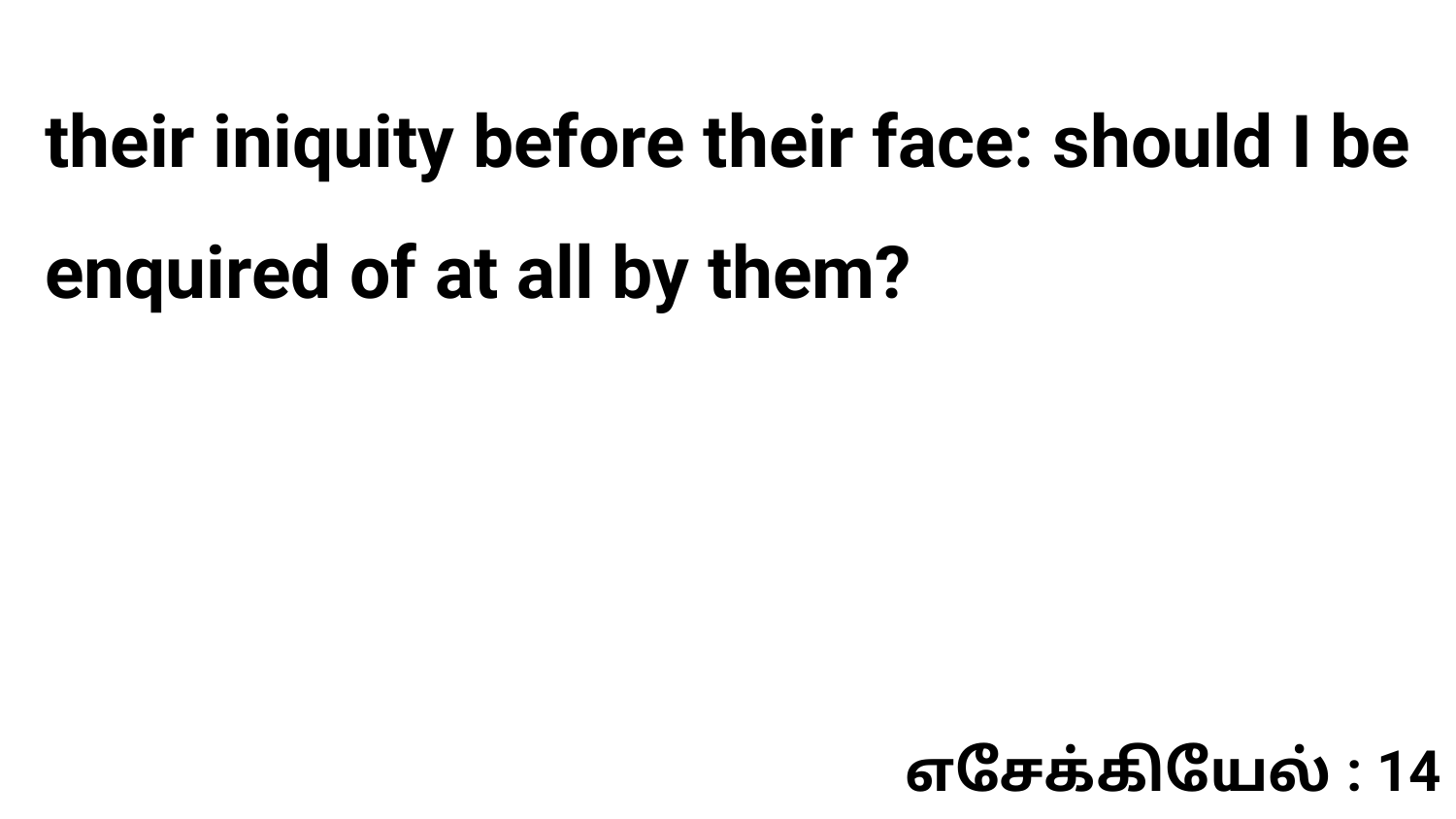

their iniquity before their face: should I be enquired of at all by them?
எசேக்கியேல் : 14